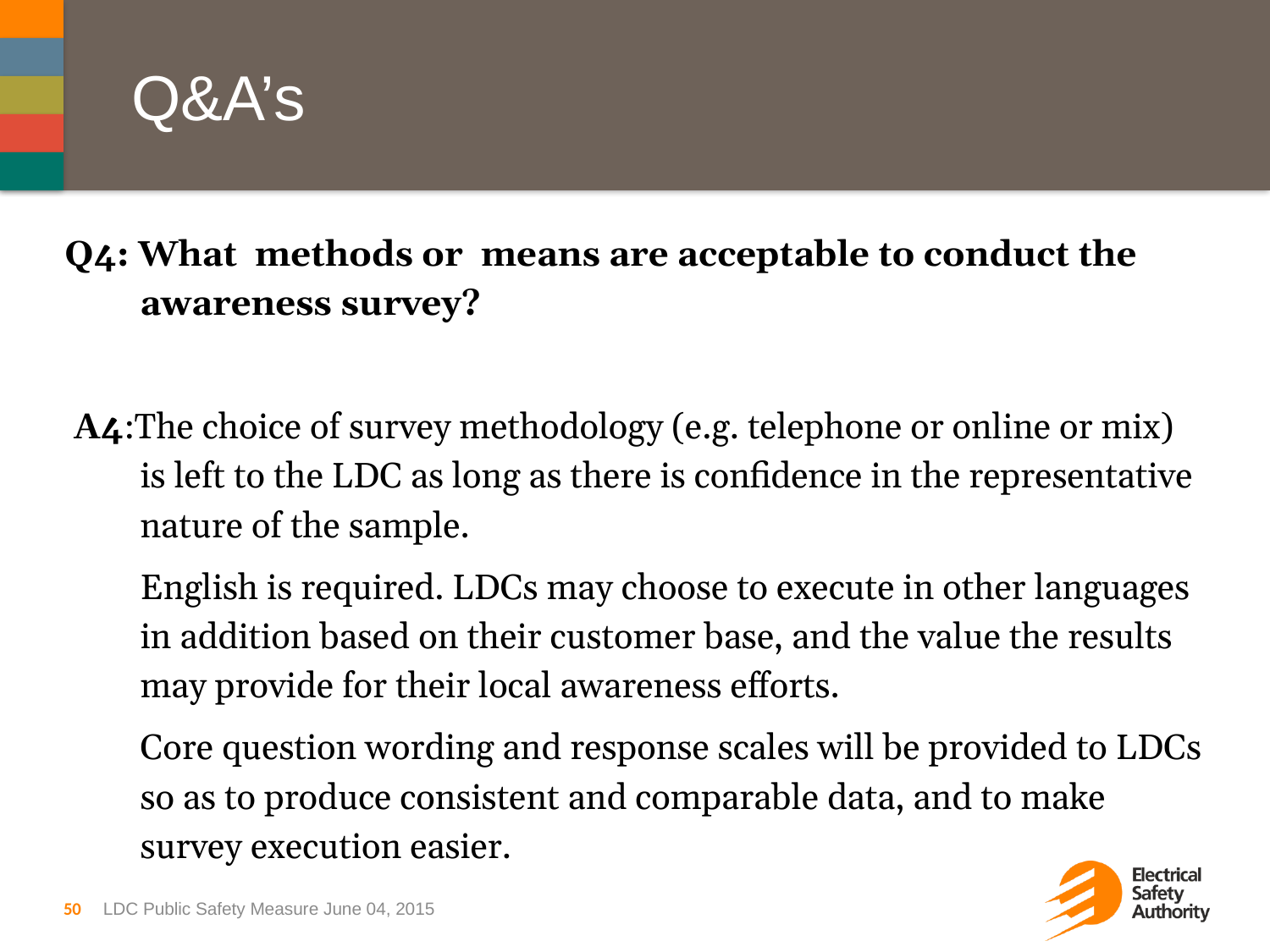

# Q&A’s
Q4: What  methods or  means are acceptable to conduct the awareness survey?

 A4:The choice of survey methodology (e.g. telephone or online or mix) is left to the LDC as long as there is confidence in the representative nature of the sample.
English is required. LDCs may choose to execute in other languages in addition based on their customer base, and the value the results may provide for their local awareness efforts.
Core question wording and response scales will be provided to LDCs so as to produce consistent and comparable data, and to make survey execution easier.

50
LDC Public Safety Measure June 04, 2015